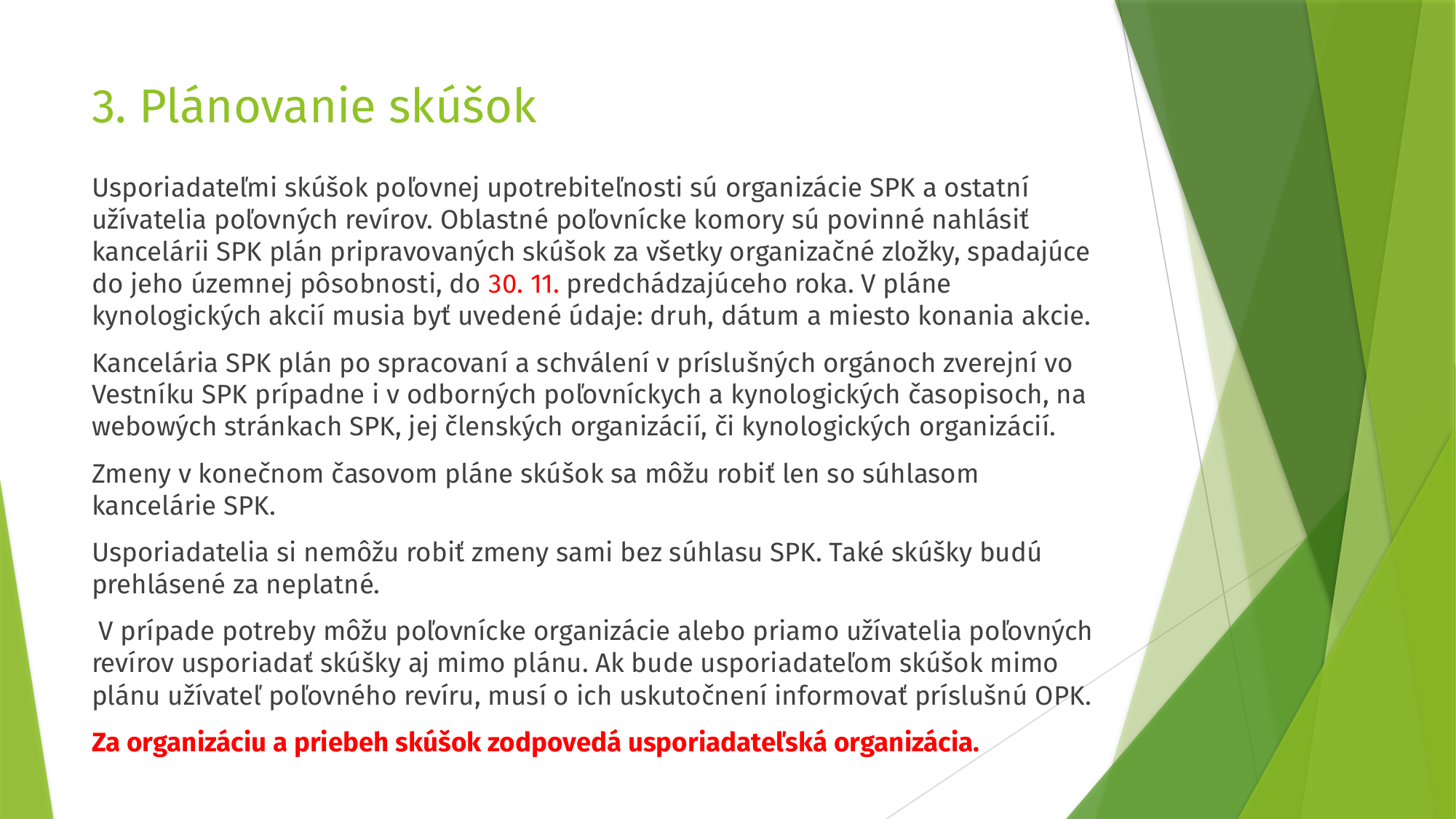

# 3. Plánovanie skúšok
Usporiadateľmi skúšok poľovnej upotrebiteľnosti sú organizácie SPK a ostatní užívatelia poľovných revírov. Oblastné poľovnícke komory sú povinné nahlásiť kancelárii SPK plán pripravovaných skúšok za všetky organizačné zložky, spadajúce do jeho územnej pôsobnosti, do 30. 11. predchádzajúceho roka. V pláne kynologických akcií musia byť uvedené údaje: druh, dátum a miesto konania akcie.
Kancelária SPK plán po spracovaní a schválení v príslušných orgánoch zverejní vo Vestníku SPK prípadne i v odborných poľovníckych a kynologických časopisoch, na webowých stránkach SPK, jej členských organizácií, či kynologických organizácií.
Zmeny v konečnom časovom pláne skúšok sa môžu robiť len so súhlasom kancelárie SPK.
Usporiadatelia si nemôžu robiť zmeny sami bez súhlasu SPK. Také skúšky budú prehlásené za neplatné.
 V prípade potreby môžu poľovnícke organizácie alebo priamo užívatelia poľovných revírov usporiadať skúšky aj mimo plánu. Ak bude usporiadateľom skúšok mimo plánu užívateľ poľovného revíru, musí o ich uskutočnení informovať príslušnú OPK.
Za organizáciu a priebeh skúšok zodpovedá usporiadateľská organizácia.